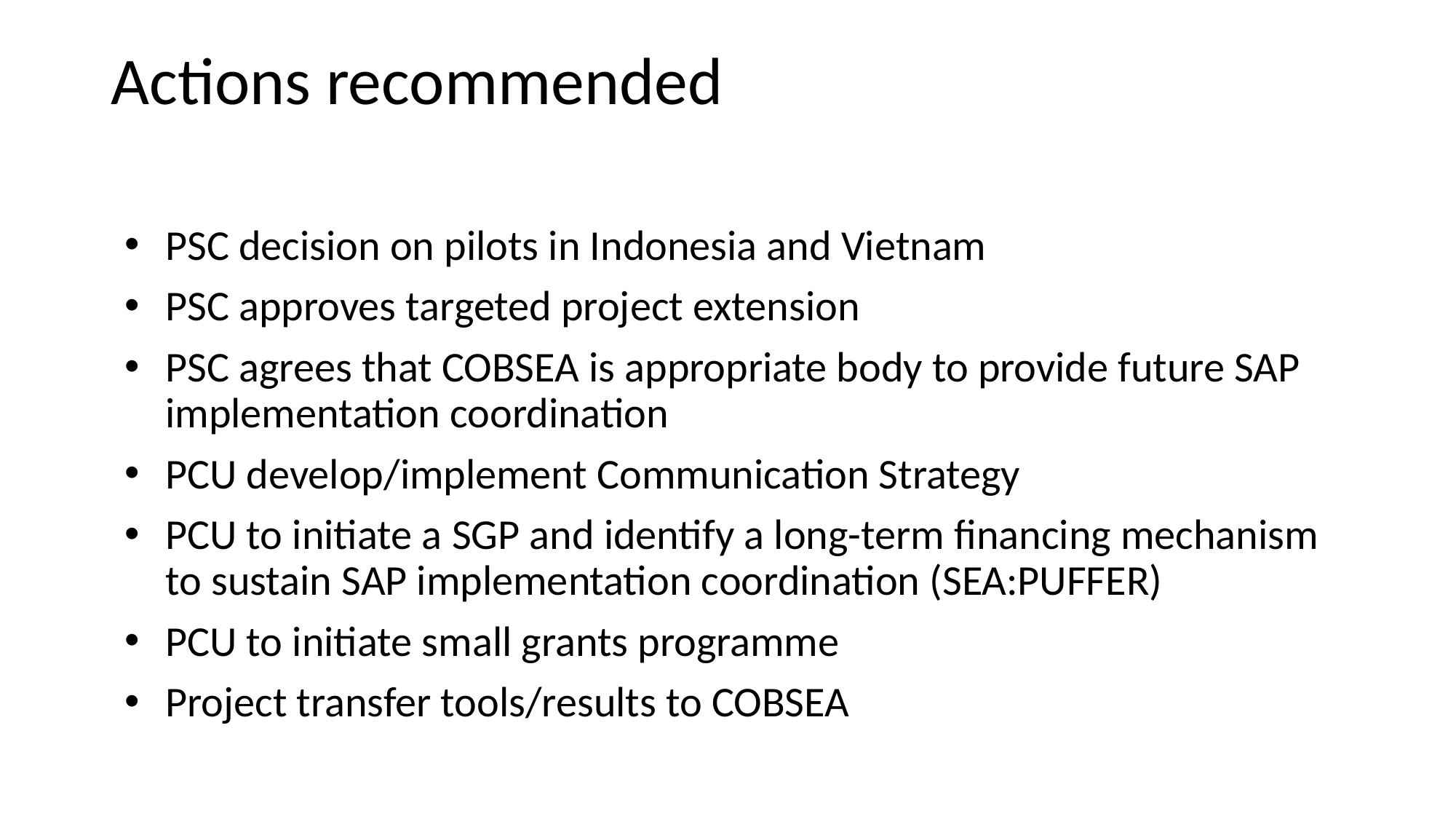

# Actions recommended
PSC decision on pilots in Indonesia and Vietnam
PSC approves targeted project extension
PSC agrees that COBSEA is appropriate body to provide future SAP implementation coordination
PCU develop/implement Communication Strategy
PCU to initiate a SGP and identify a long-term financing mechanism to sustain SAP implementation coordination (SEA:PUFFER)
PCU to initiate small grants programme
Project transfer tools/results to COBSEA